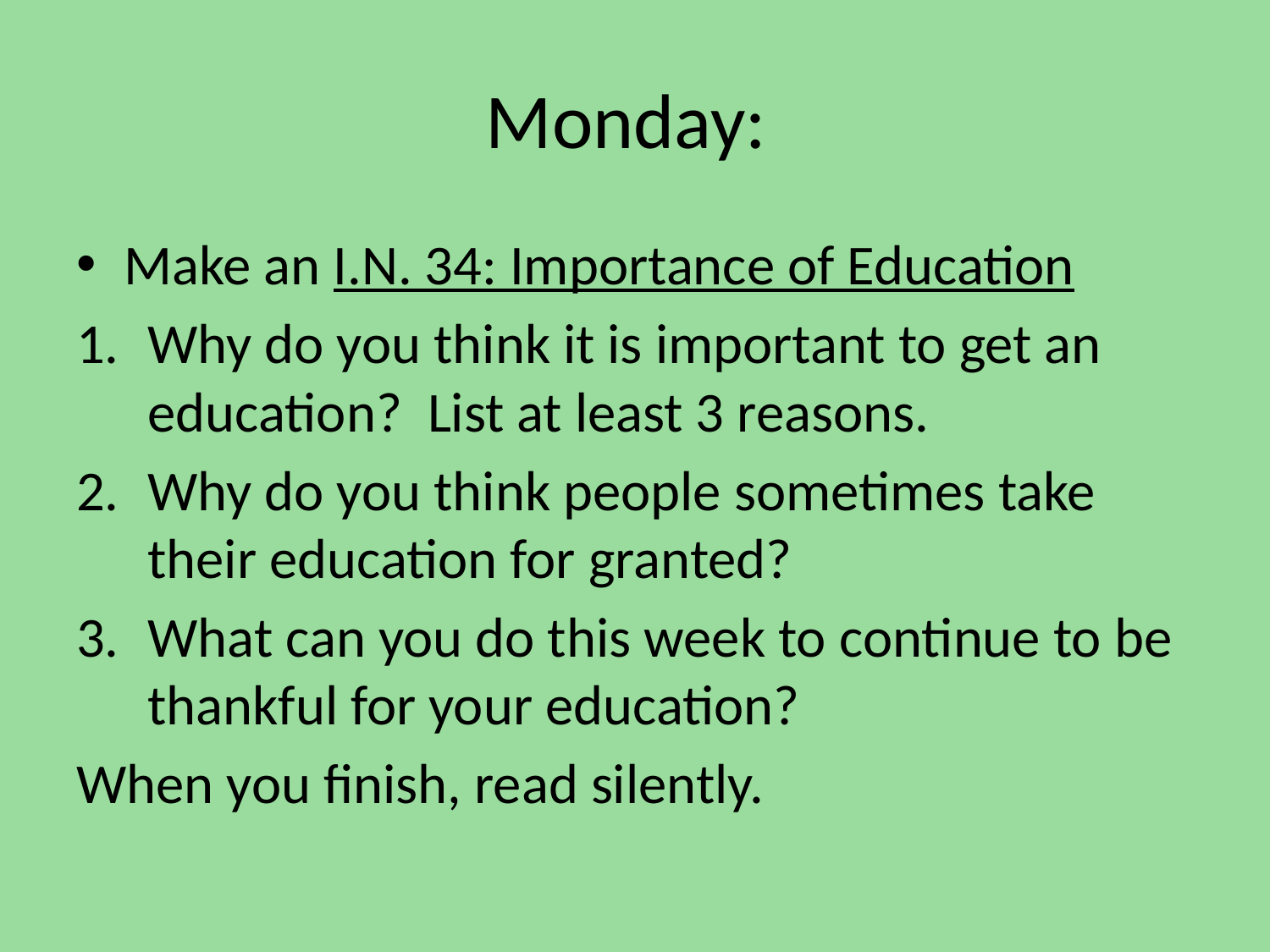

# Monday:
Make an I.N. 34: Importance of Education
Why do you think it is important to get an education?  List at least 3 reasons.
Why do you think people sometimes take their education for granted?
What can you do this week to continue to be thankful for your education?
When you finish, read silently.